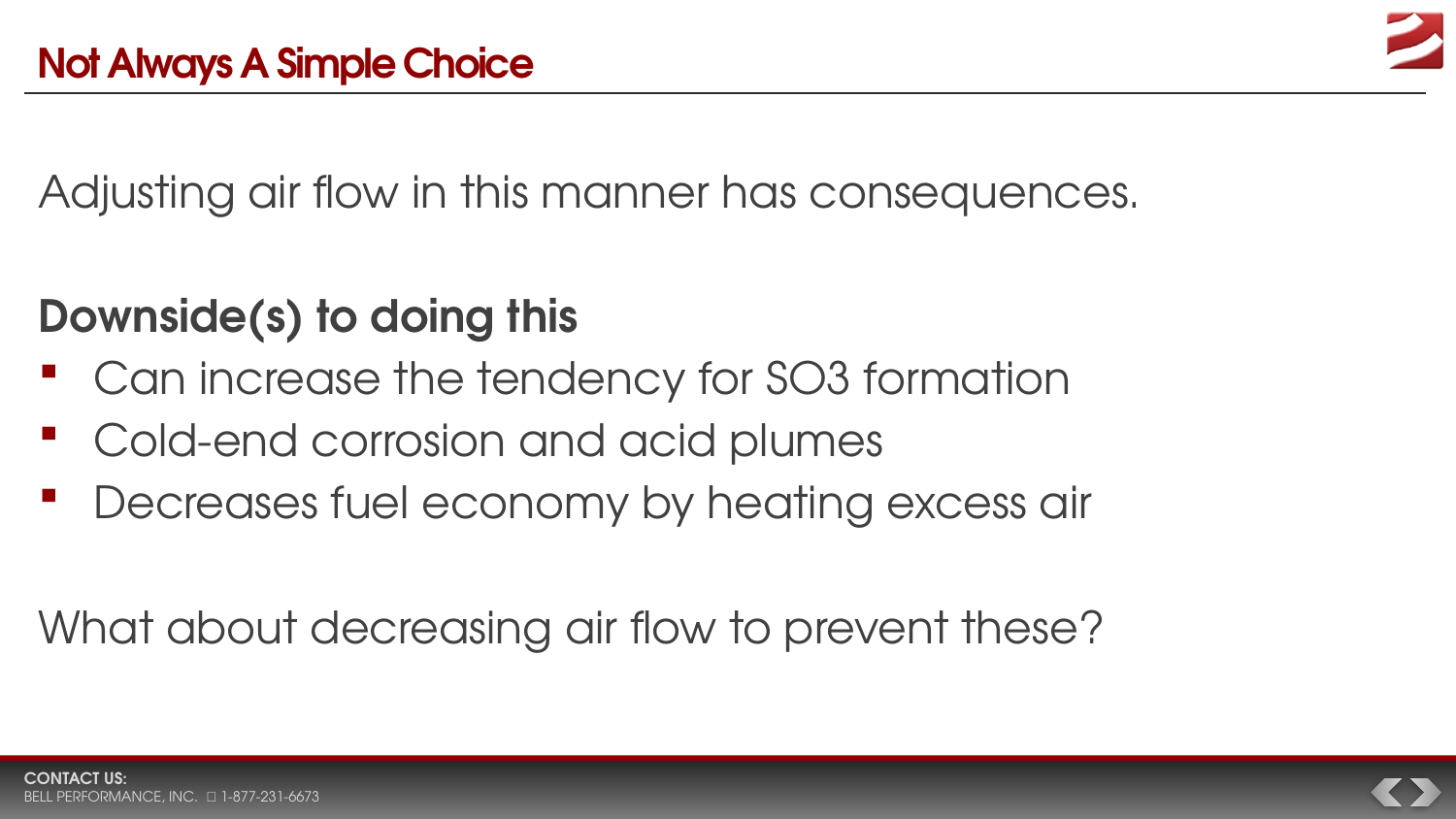

# Not Always A Simple Choice

Adjusting air flow in this manner has consequences.

Downside(s) to doing this
Can increase the tendency for SO3 formation
Cold-end corrosion and acid plumes
Decreases fuel economy by heating excess air

What about decreasing air flow to prevent these?